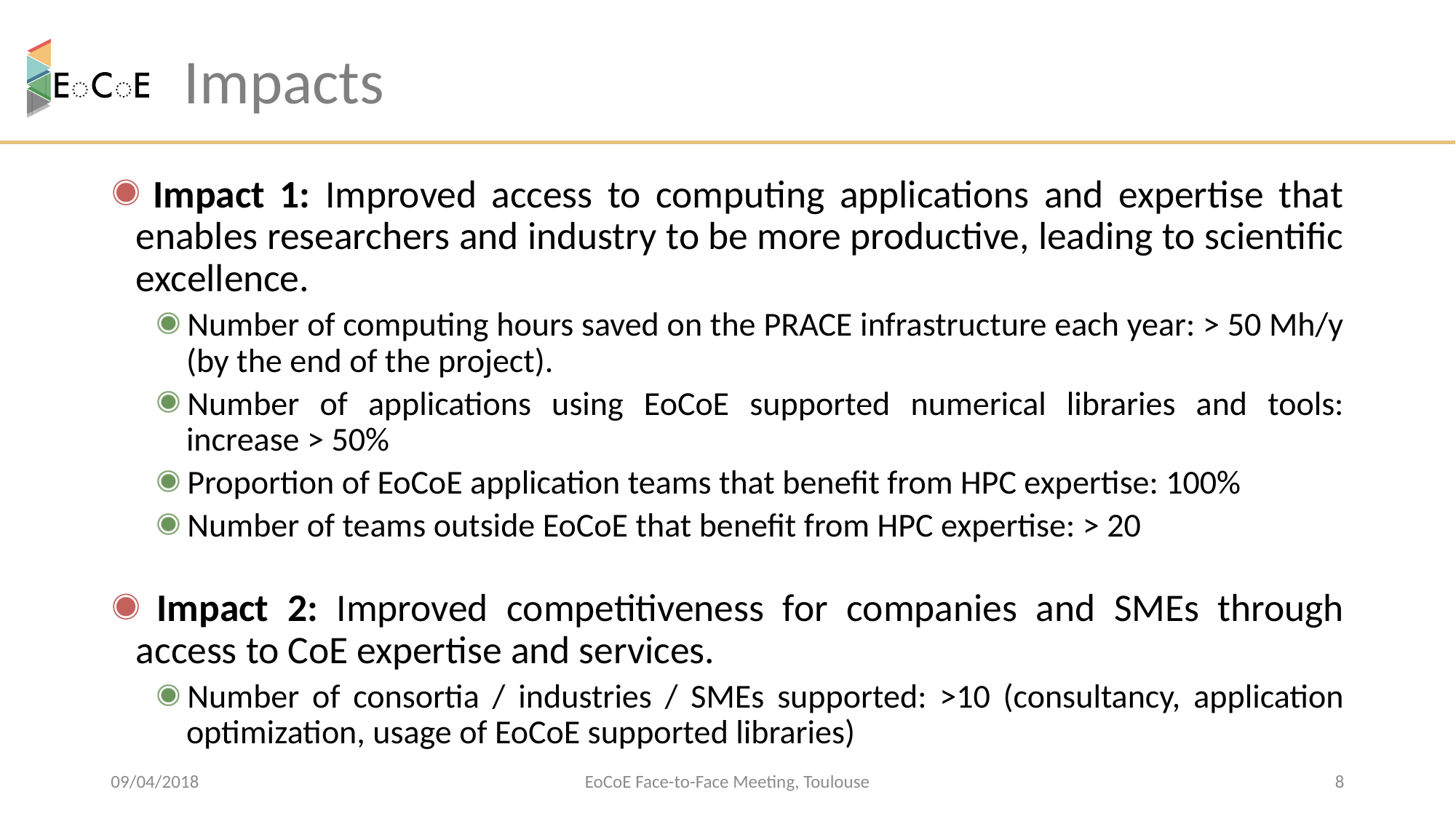

# Impacts
 Impact 1: Improved access to computing applications and expertise that enables researchers and industry to be more productive, leading to scientific excellence.
Number of computing hours saved on the PRACE infrastructure each year: > 50 Mh/y (by the end of the project).
Number of applications using EoCoE supported numerical libraries and tools: increase > 50%
Proportion of EoCoE application teams that benefit from HPC expertise: 100%
Number of teams outside EoCoE that benefit from HPC expertise: > 20

 Impact 2: Improved competitiveness for companies and SMEs through access to CoE expertise and services.
Number of consortia / industries / SMEs supported: >10 (consultancy, application optimization, usage of EoCoE supported libraries)
09/04/2018
EoCoE Face-to-Face Meeting, Toulouse
8